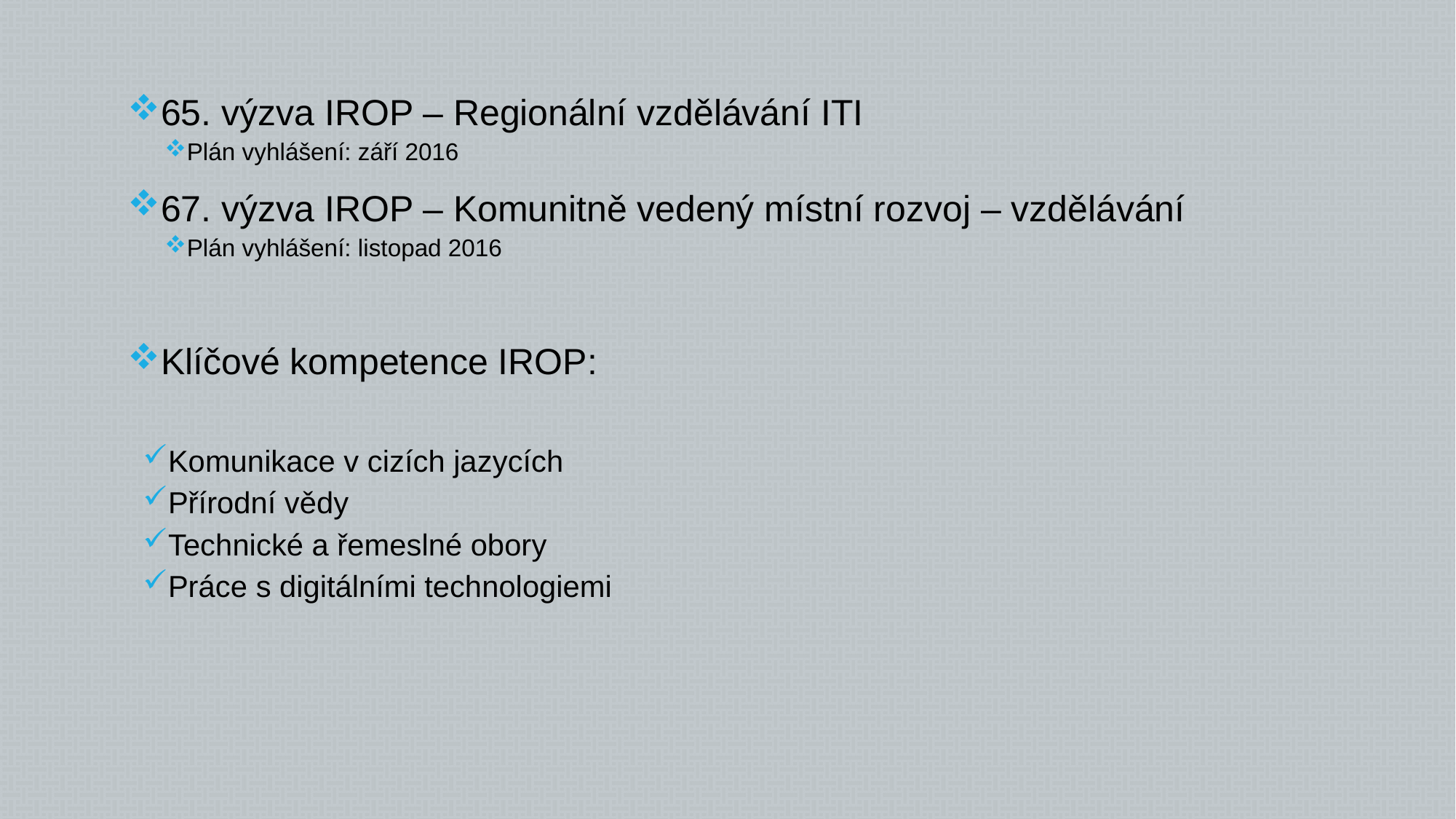

65. výzva IROP – Regionální vzdělávání ITI
Plán vyhlášení: září 2016
67. výzva IROP – Komunitně vedený místní rozvoj – vzdělávání
Plán vyhlášení: listopad 2016

Klíčové kompetence IROP:

Komunikace v cizích jazycích
Přírodní vědy
Technické a řemeslné obory
Práce s digitálními technologiemi